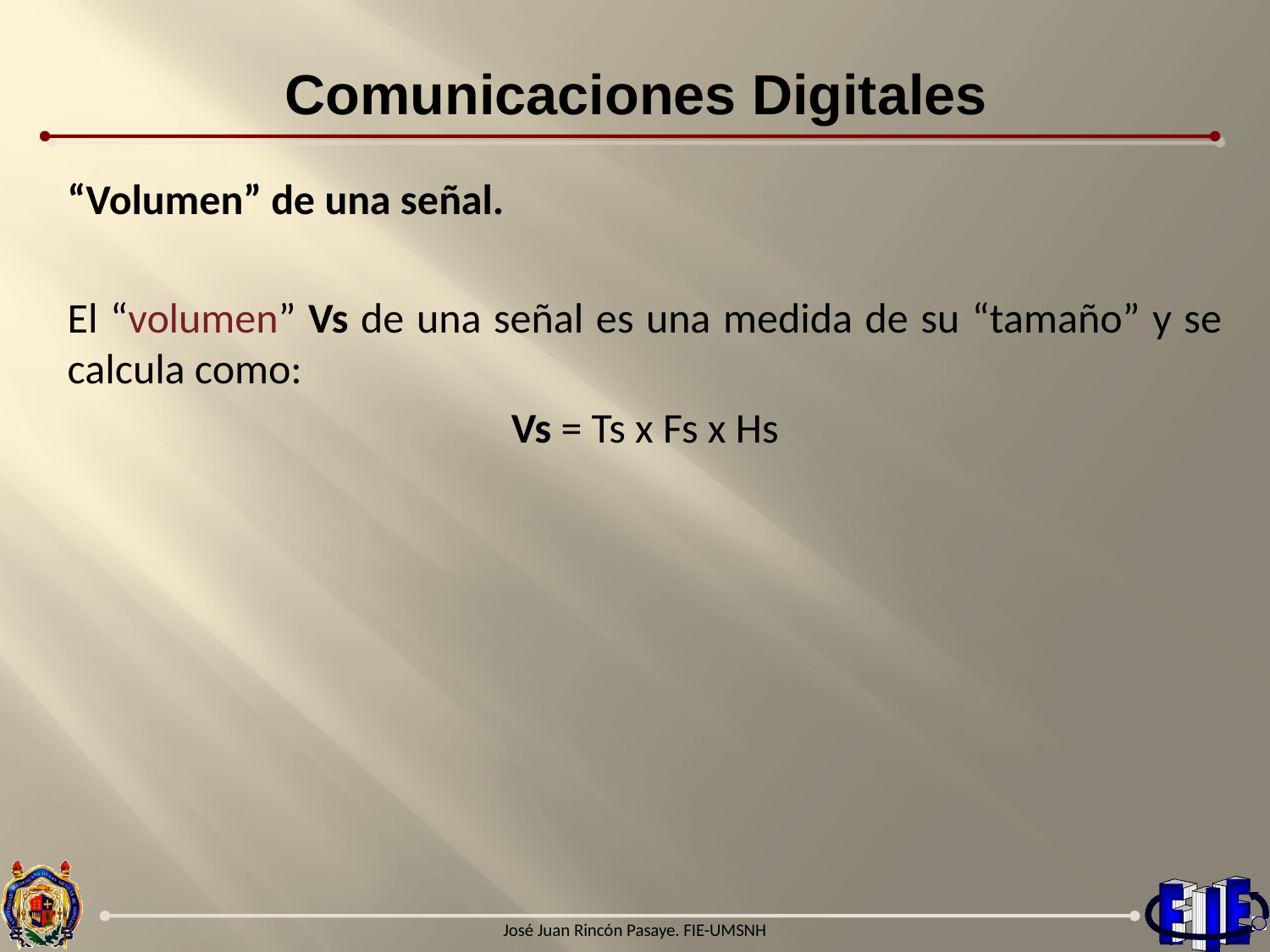

# Comunicaciones Digitales
“Volumen” de una señal.

El “volumen” Vs de una señal es una medida de su “tamaño” y se calcula como:
Vs = Ts x Fs x Hs

José Juan Rincón Pasaye. FIE-UMSNH